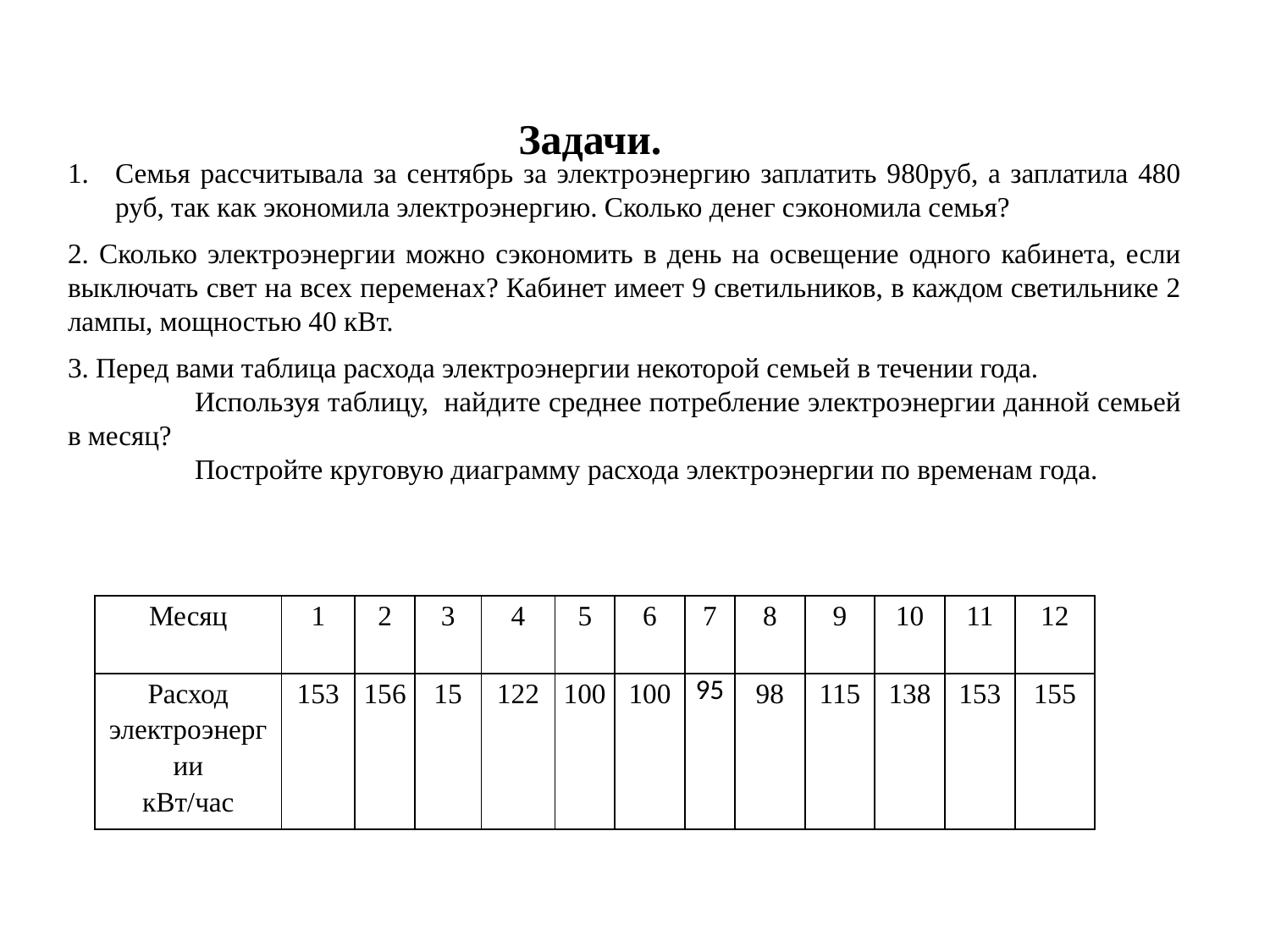

Задачи.

Семья рассчитывала за сентябрь за электроэнергию заплатить 980руб, а заплатила 480 руб, так как экономила электроэнергию. Сколько денег сэкономила семья?

2. Сколько электроэнергии можно сэкономить в день на освещение одного кабинета, если выключать свет на всех переменах? Кабинет имеет 9 светильников, в каждом светильнике 2 лампы, мощностью 40 кВт.

3. Перед вами таблица расхода электроэнергии некоторой семьей в течении года.
	Используя таблицу,  найдите среднее потребление электроэнергии данной семьей в месяц?
	Постройте круговую диаграмму расхода электроэнергии по временам года.

| Месяц | 1 | 2 | 3 | 4 | 5 | 6 | 7 | 8 | 9 | 10 | 11 | 12 |
| --- | --- | --- | --- | --- | --- | --- | --- | --- | --- | --- | --- | --- |
| Расход электроэнергии кВт/час | 153 | 156 | 15 | 122 | 100 | 100 | 95 | 98 | 115 | 138 | 153 | 155 |